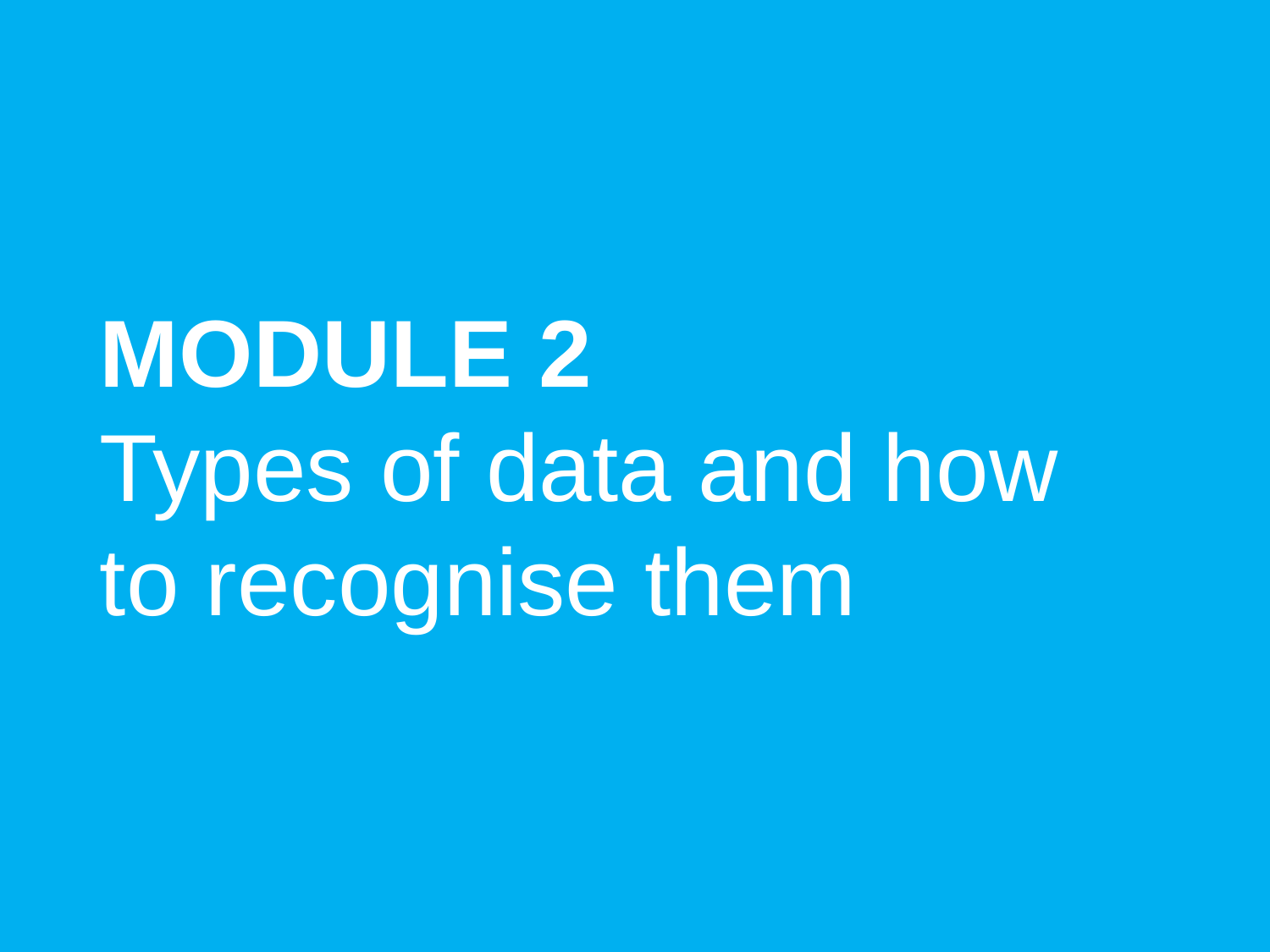

MODULE 2
Types of data and how
to recognise them